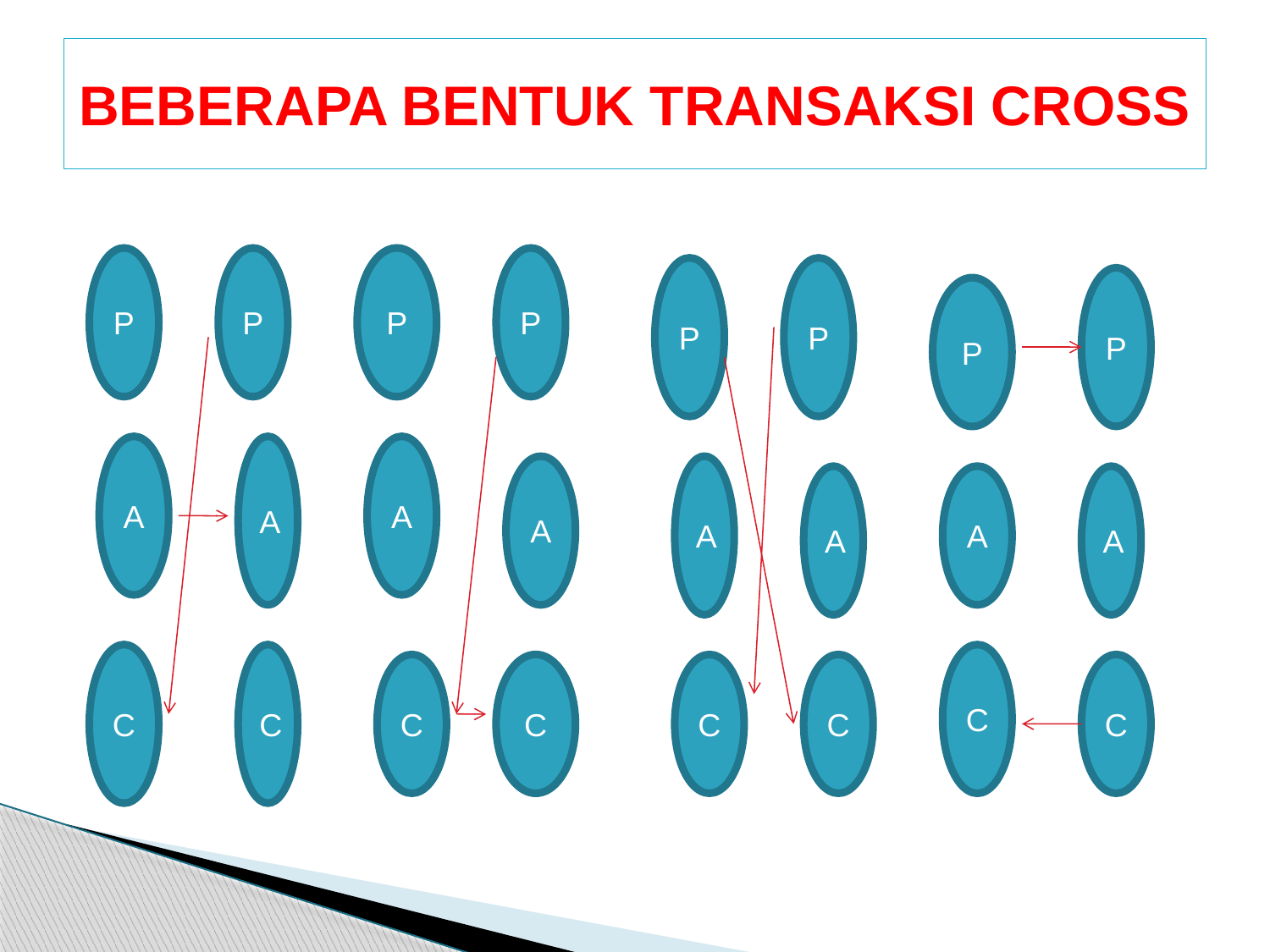

# BEBERAPA BENTUK TRANSAKSI CROSS

P
P
P
P
P
P
P
P
A
A
A
A
A
A
A
A
C
C
C
C
C
C
C
C